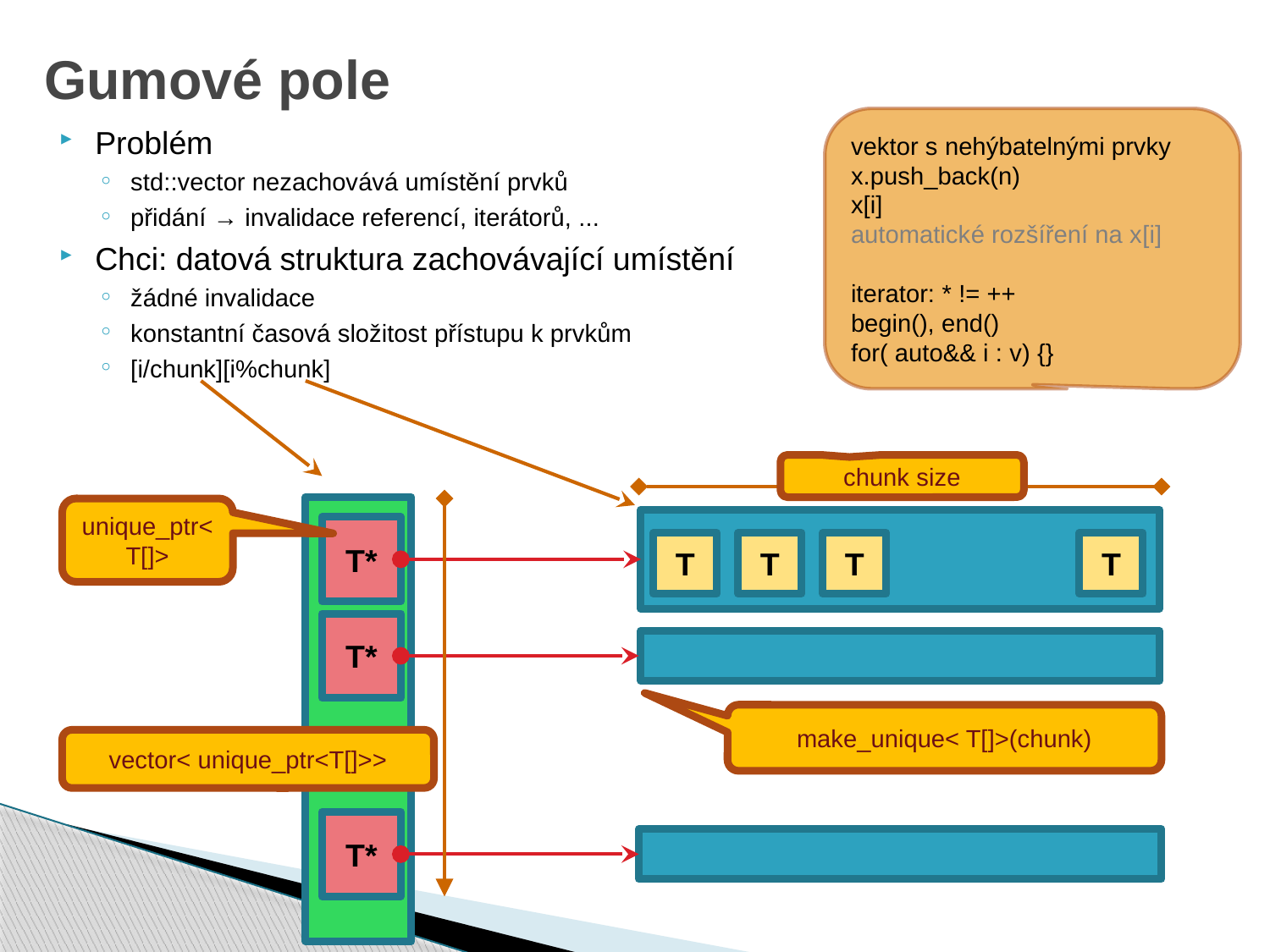

# Gumové pole
vektor s nehýbatelnými prvky
x.push_back(n)
x[i]
automatické rozšíření na x[i]

iterator: * != ++
begin(), end()
for( auto&& i : v) {}
Problém
std::vector nezachovává umístění prvků
přidání → invalidace referencí, iterátorů, ...
Chci: datová struktura zachovávající umístění
žádné invalidace
konstantní časová složitost přístupu k prvkům
[i/chunk][i%chunk]
chunk size

unique_ptr<T[]>

T*
T
T
T
T
T*

make_unique< T[]>(chunk)
vector< unique_ptr<T[]>>
T*